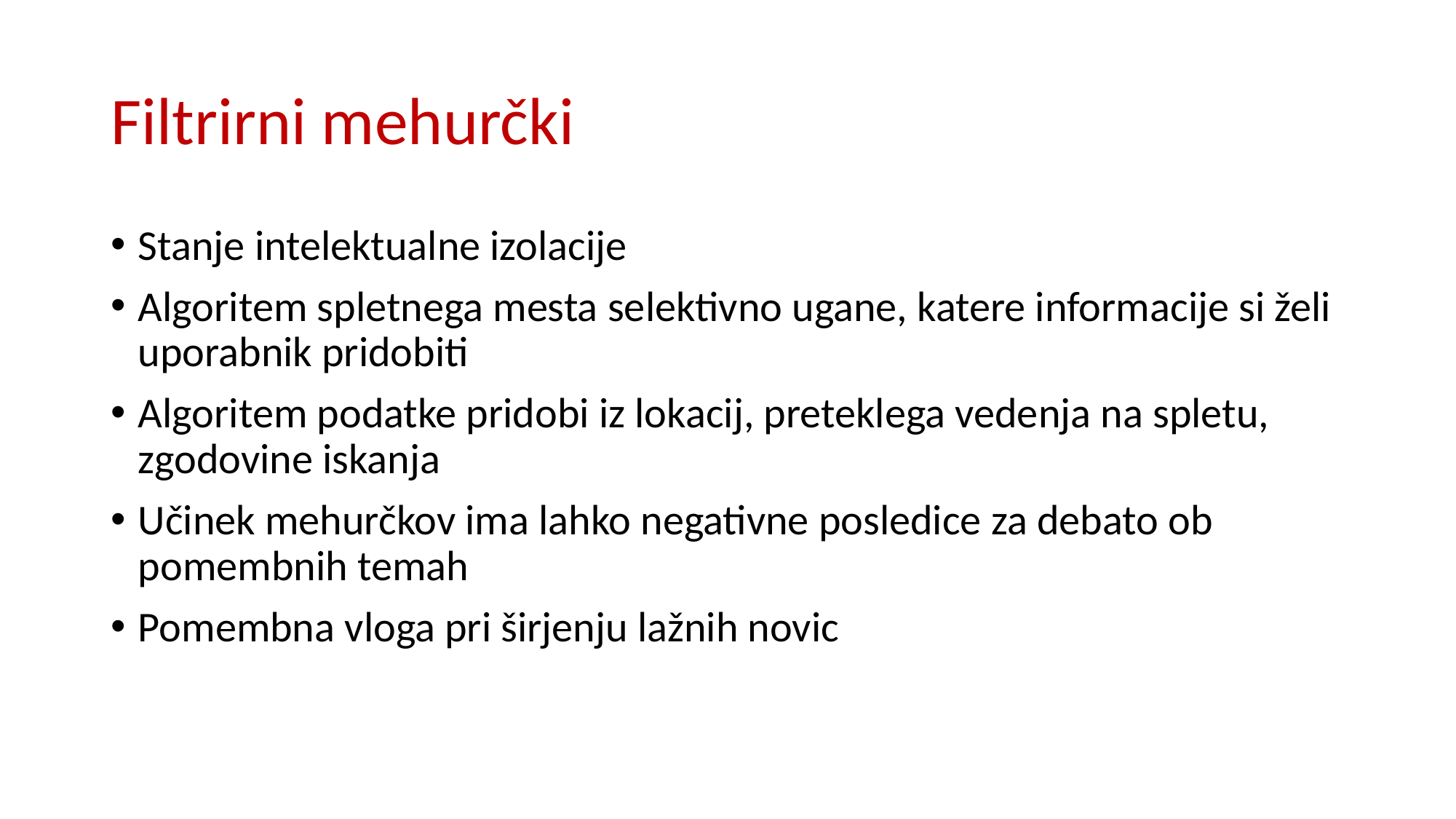

# Filtrirni mehurčki
Stanje intelektualne izolacije
Algoritem spletnega mesta selektivno ugane, katere informacije si želi uporabnik pridobiti
Algoritem podatke pridobi iz lokacij, preteklega vedenja na spletu, zgodovine iskanja
Učinek mehurčkov ima lahko negativne posledice za debato ob pomembnih temah
Pomembna vloga pri širjenju lažnih novic